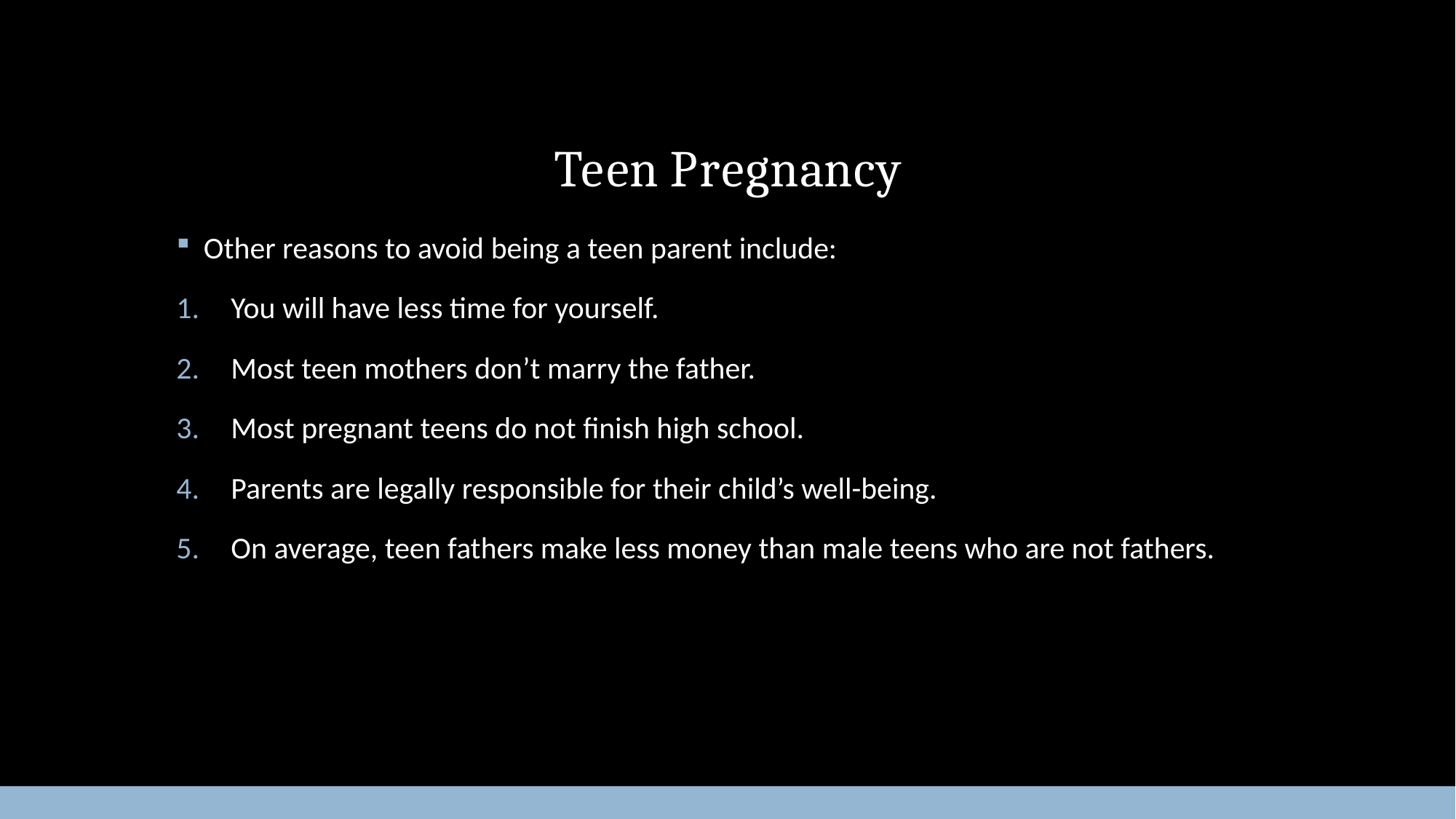

# Teen Pregnancy
Other reasons to avoid being a teen parent include:
You will have less time for yourself.
Most teen mothers don’t marry the father.
Most pregnant teens do not finish high school.
Parents are legally responsible for their child’s well-being.
On average, teen fathers make less money than male teens who are not fathers.